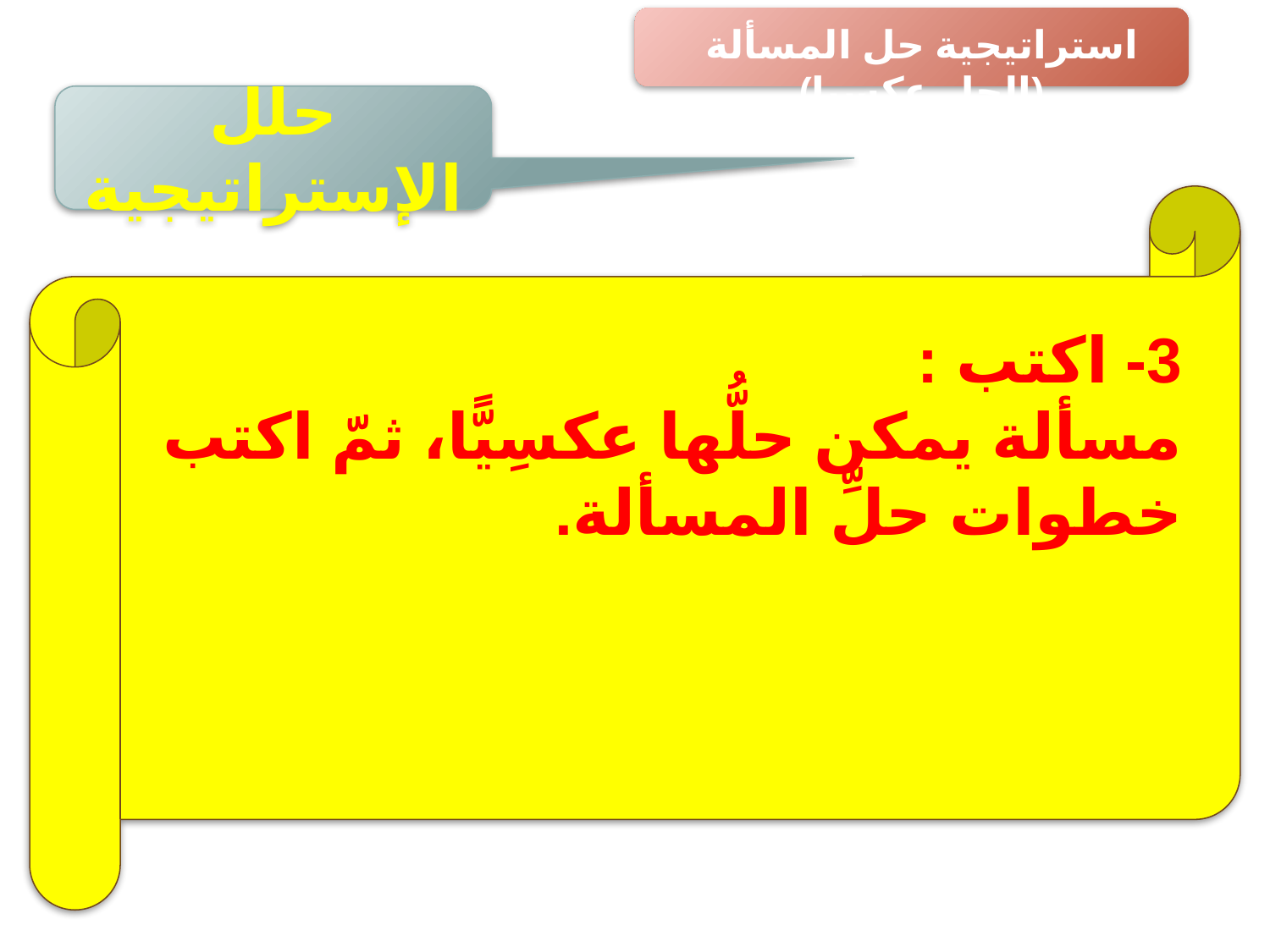

استراتيجية حل المسألة (الحل عكسيا)
حلل الإستراتيجية
3- اكتب :
مسألة يمكن حلُّها عكسِيًّا، ثمّ اكتب خطوات حلِّ المسألة.